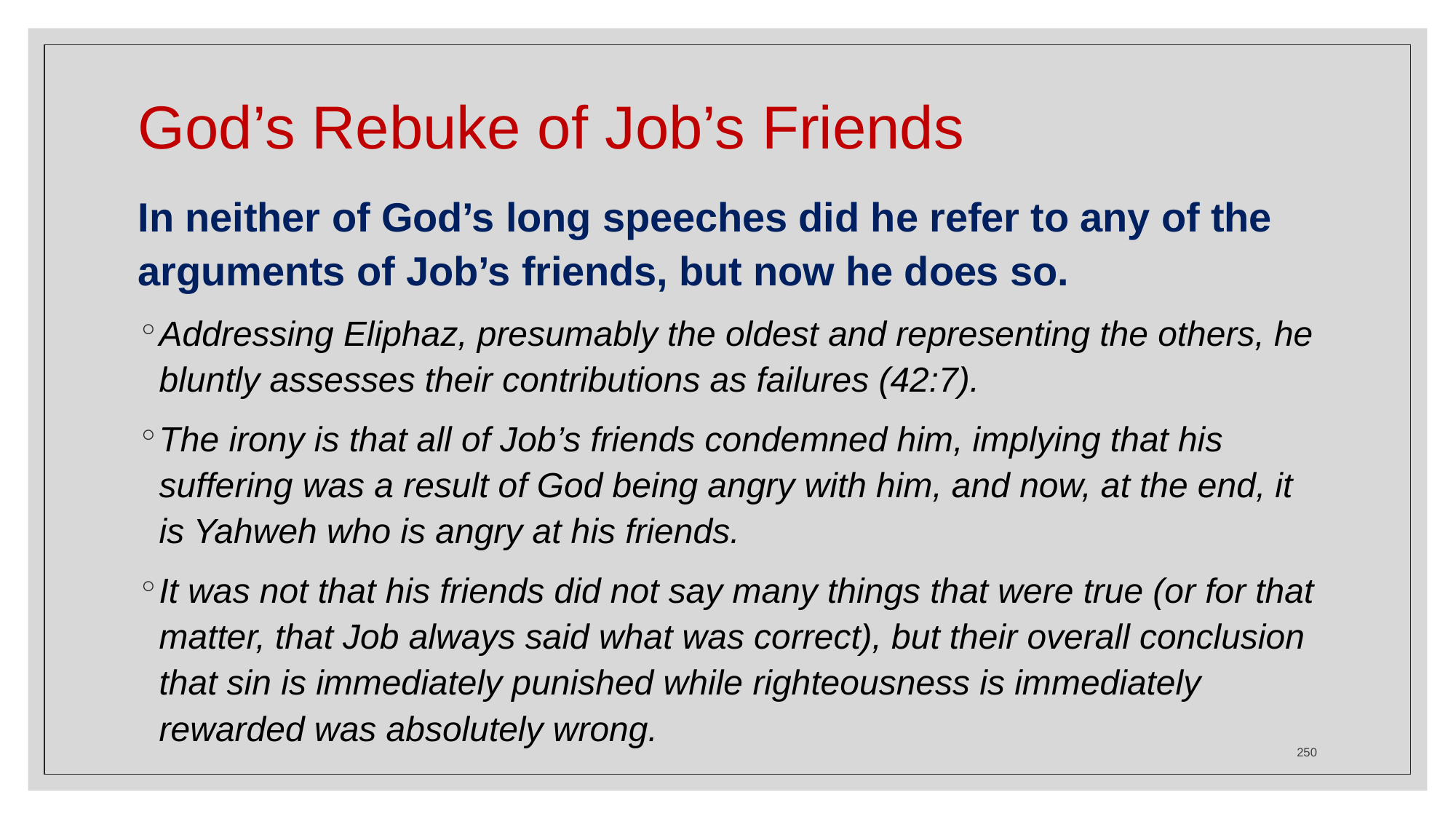

# God’s Rebuke of Job’s Friends
In neither of God’s long speeches did he refer to any of the arguments of Job’s friends, but now he does so.
Addressing Eliphaz, presumably the oldest and representing the others, he bluntly assesses their contributions as failures (42:7).
The irony is that all of Job’s friends condemned him, implying that his suffering was a result of God being angry with him, and now, at the end, it is Yahweh who is angry at his friends.
It was not that his friends did not say many things that were true (or for that matter, that Job always said what was correct), but their overall conclusion that sin is immediately punished while righteousness is immediately rewarded was absolutely wrong.
250